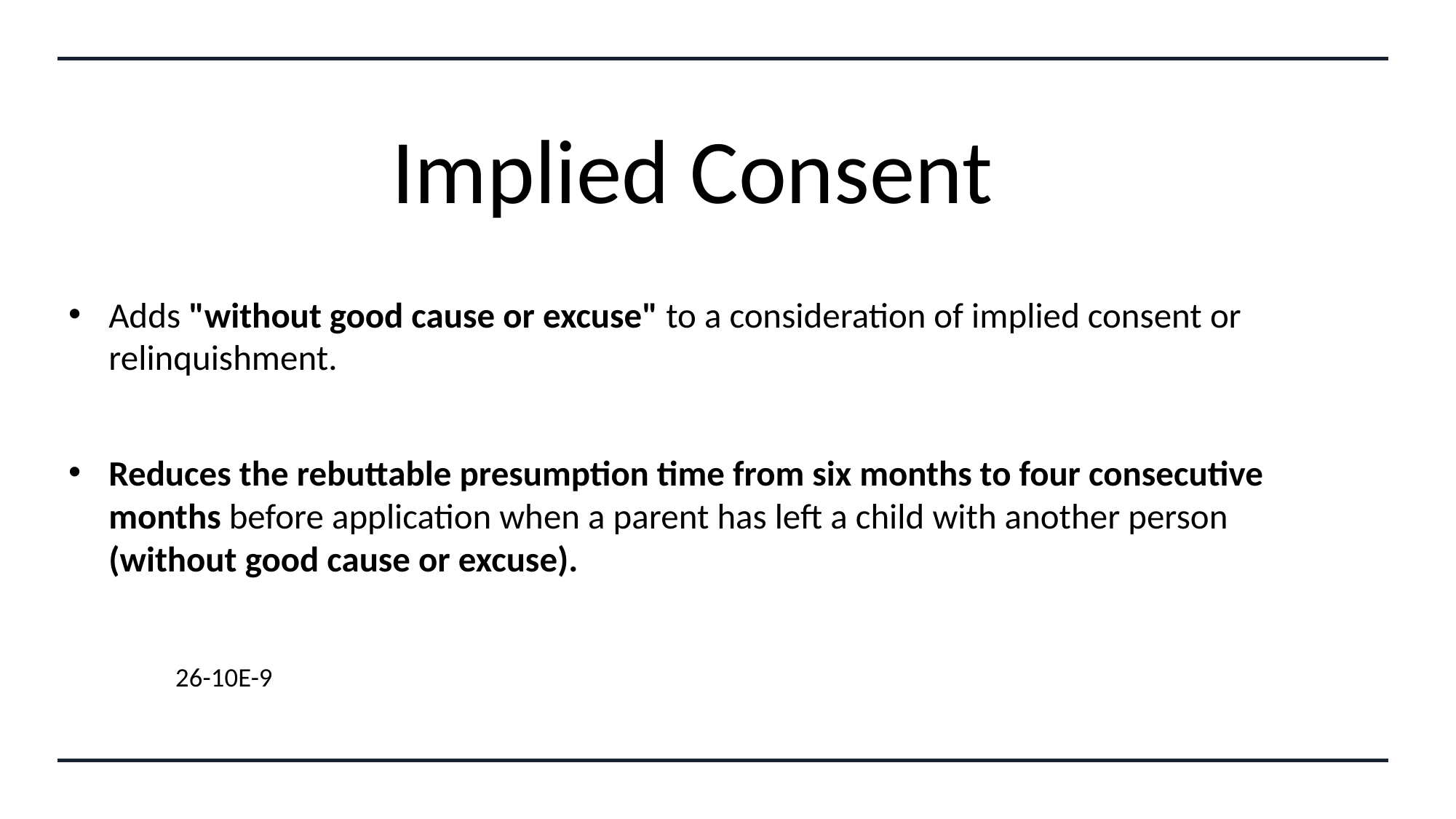

# Implied Consent
Adds "without good cause or excuse" to a consideration of implied consent or relinquishment.

Reduces the rebuttable presumption time from six months to four consecutive months before application when a parent has left a child with another person  (without good cause or excuse).

										26-10E-9